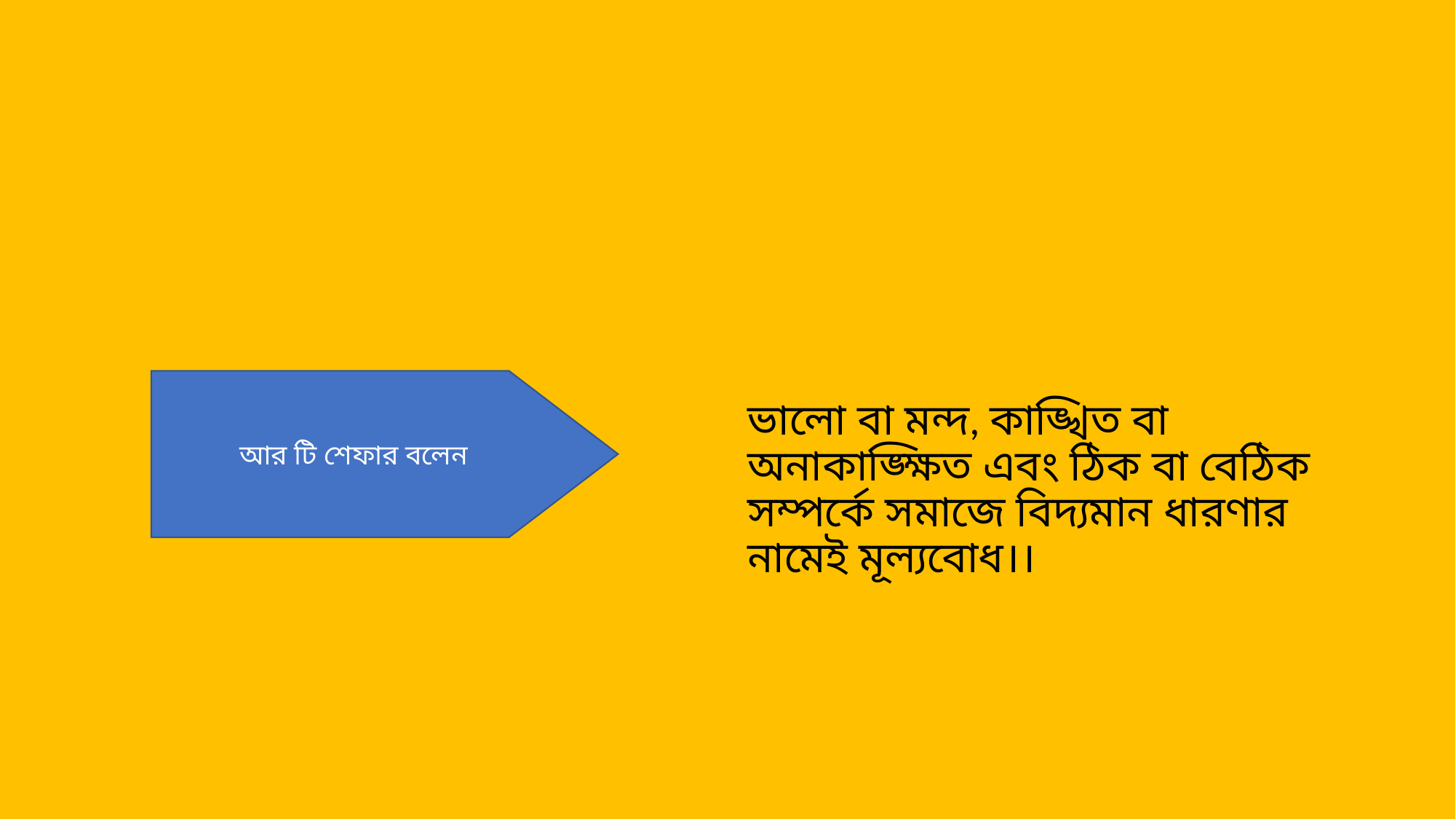

#

আর টি শেফার বলেন
ভালো বা মন্দ, কাঙ্খিত বা অনাকাঙ্ক্ষিত এবং ঠিক বা বেঠিক সম্পর্কে সমাজে বিদ্যমান ধারণার নামেই মূল্যবোধ।।